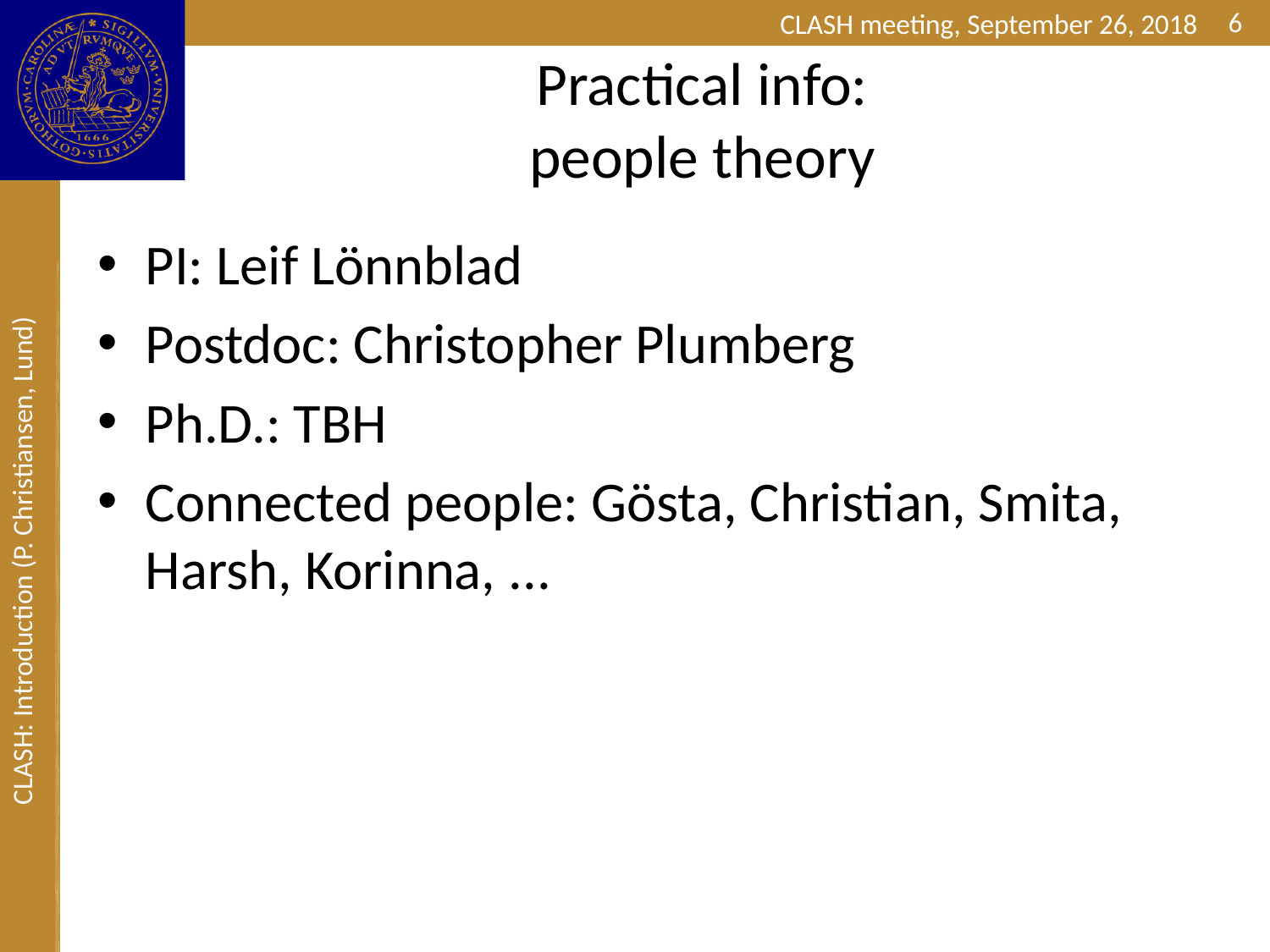

6
# Practical info: people theory
PI: Leif Lönnblad
Postdoc: Christopher Plumberg
Ph.D.: TBH
Connected people: Gösta, Christian, Smita, Harsh, Korinna, ...